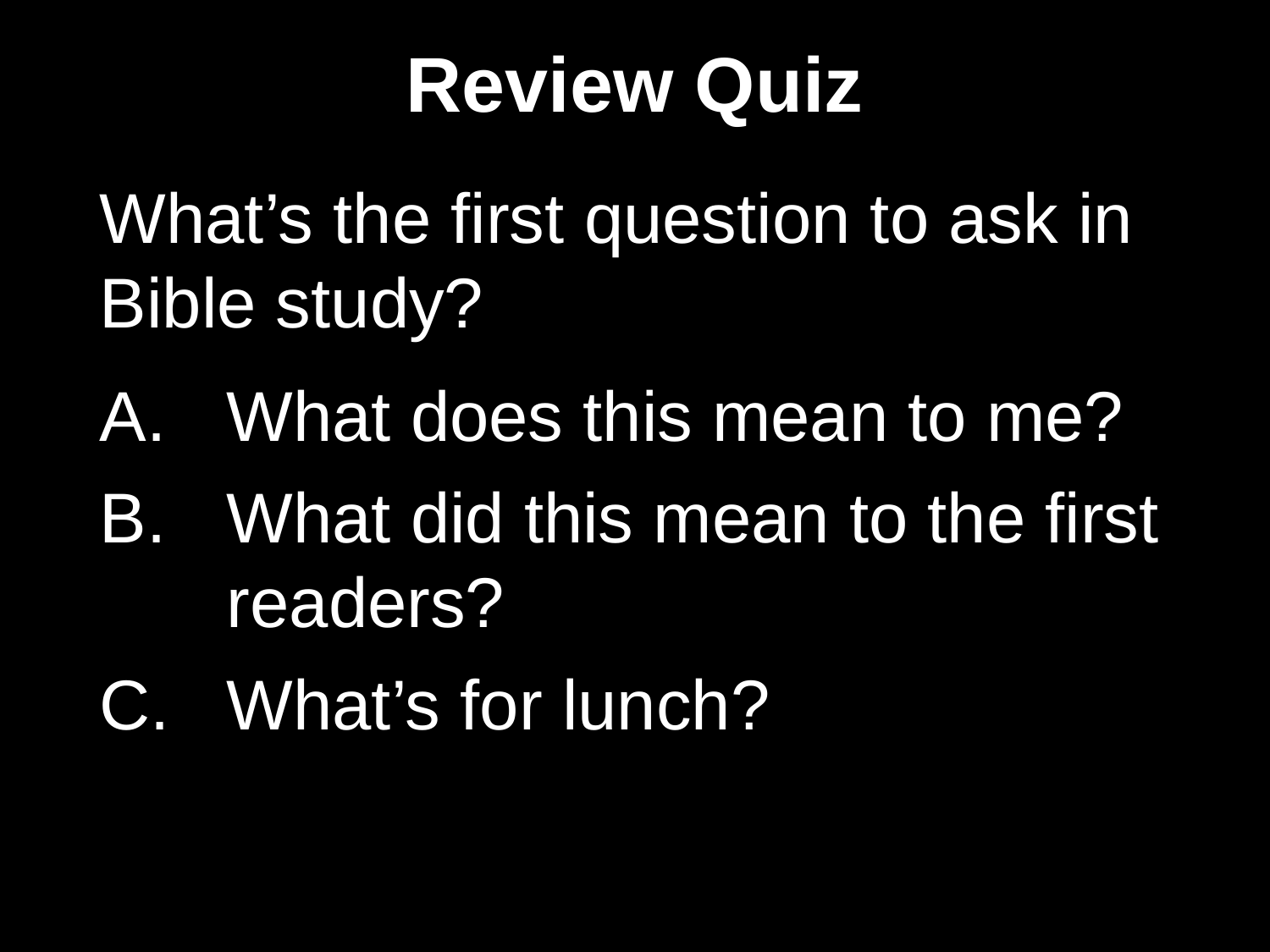

Review Quiz
What’s the first question to ask in Bible study?
What does this mean to me?
What did this mean to the first readers?
What’s for lunch?